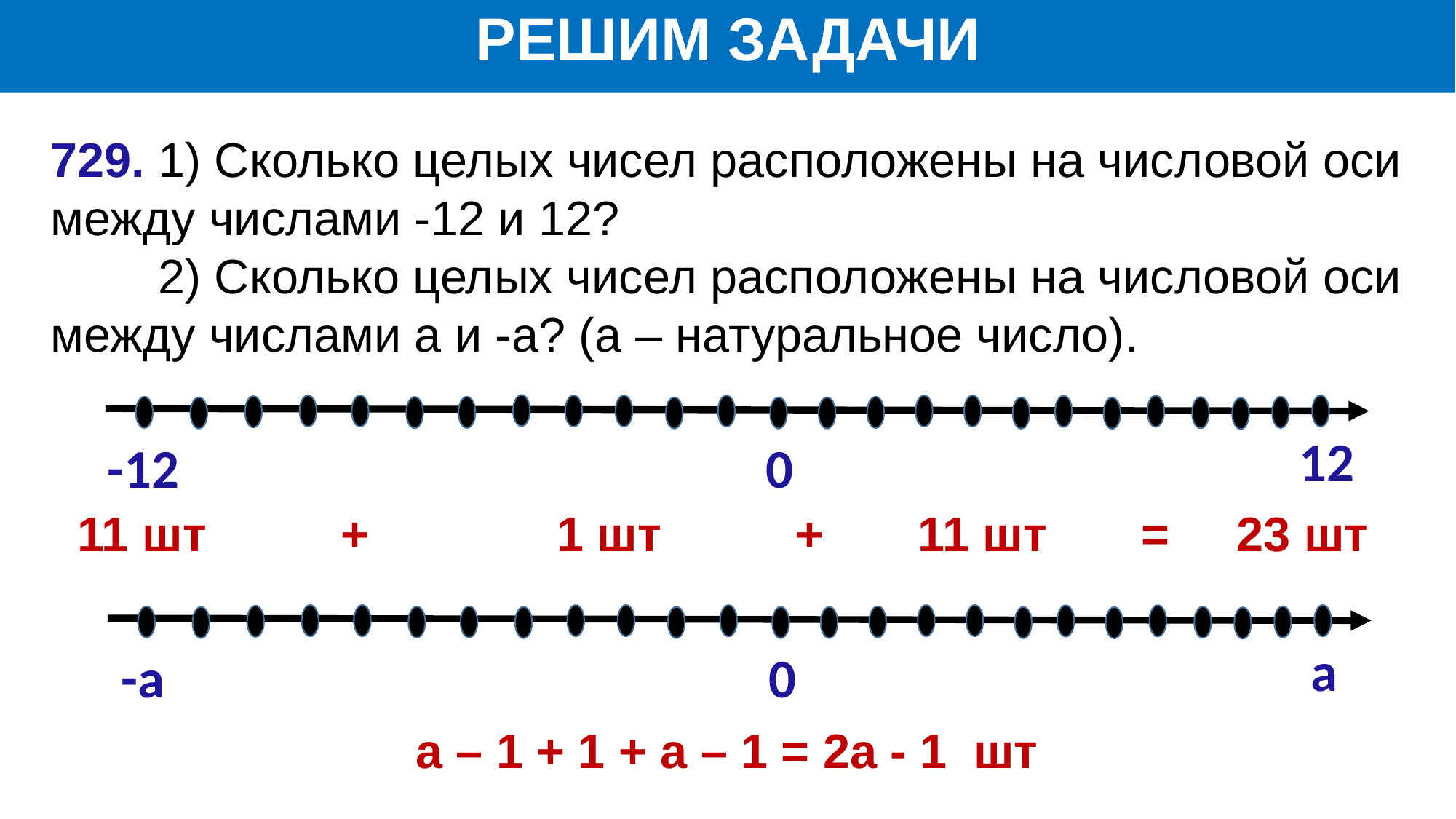

РЕШИМ ЗАДАЧИ
729. 1) Сколько целых чисел расположены на числовой оси между числами -12 и 12?
        2) Сколько целых чисел расположены на числовой оси между числами а и -а? (а – натуральное число).

12
-12
0
  11 шт          +              1 шт          +       11 шт       =     23 шт

а
-а
0
а – 1 + 1 + а – 1 = 2а - 1  шт